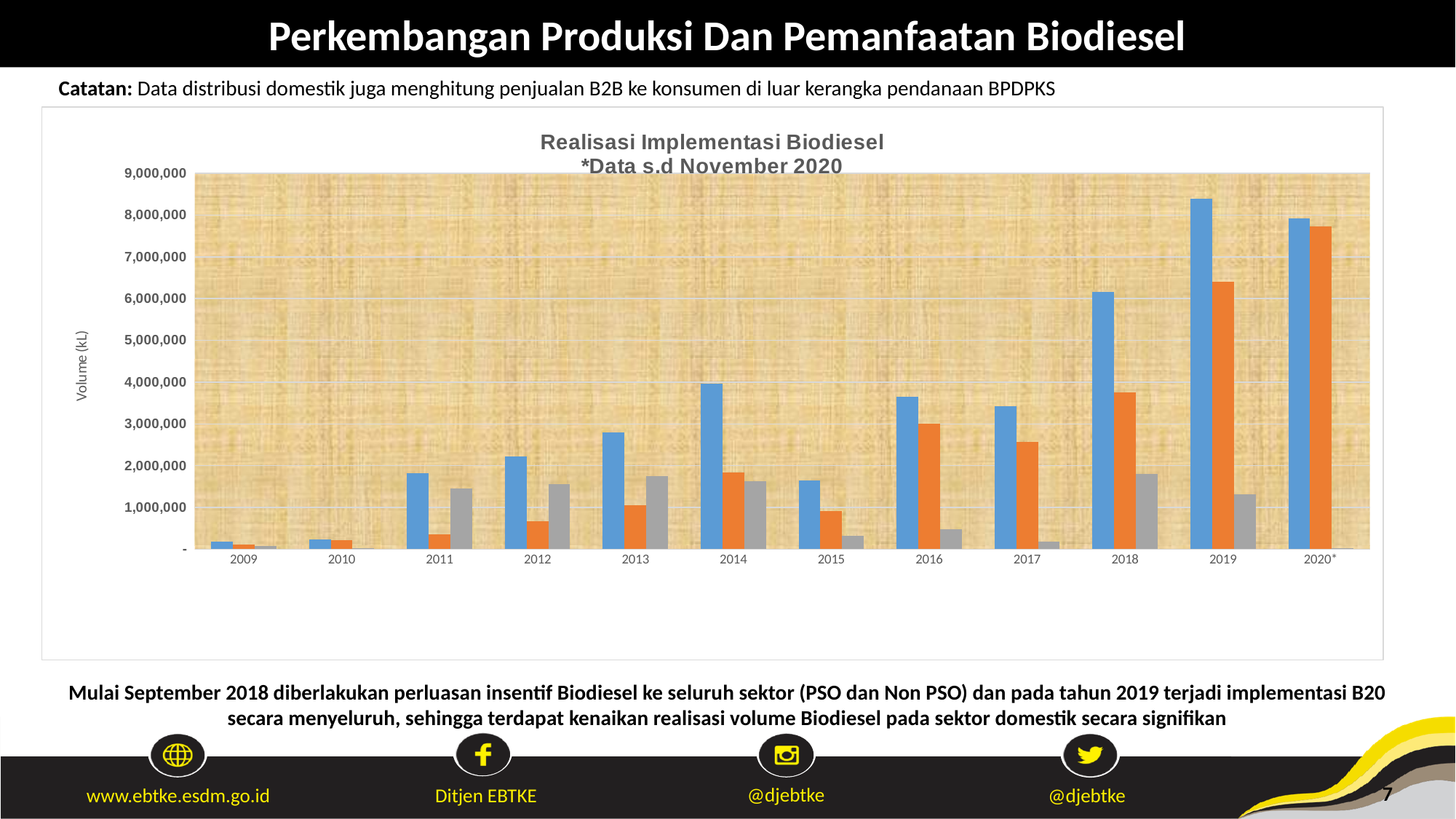

Perkembangan Produksi Dan Pemanfaatan Biodiesel
          Catatan: Data distribusi domestik juga menghitung penjualan B2B ke konsumen di luar kerangka pendanaan BPDPKS

### Chart: Realisasi Implementasi Biodiesel
*Data s.d November 2020

| Category | Produksi | Domestik | Ekspor |
|---|---|---|---|
| 2009 | 190000.0 | 119000.0 | 70000.0 |
| 2010 | 243000.0 | 223000.0 | 20000.0 |
| 2011 | 1812000.0 | 359000.0 | 1453000.0 |
| 2012 | 2221000.0 | 669000.0 | 1552000.0 |
| 2013 | 2805000.0 | 1048000.0 | 1757000.0 |
| 2014 | 3961081.0 | 1844663.0 | 1629262.0 |
| 2015 | 1652801.0 | 915460.0 | 328573.0 |
| 2016 | 3656359.0 | 3008474.0 | 476937.0 |
| 2017 | 3416417.0 | 2571569.0 | 187349.0 |
| 2018 | 6167837.49 | 3750066.08 | 1802926.0 |
| 2019 | 8399183.750892702 | 6396397.25 | 1319427.592923773 |
| 2020* | 7925525.200611032 | 7729430.925876001 | 20589.045540229887 |
Mulai September 2018 diberlakukan perluasan insentif Biodiesel ke seluruh sektor (PSO dan Non PSO) dan pada tahun 2019 terjadi implementasi B20 secara menyeluruh, sehingga terdapat kenaikan realisasi volume Biodiesel pada sektor domestik secara signifikan